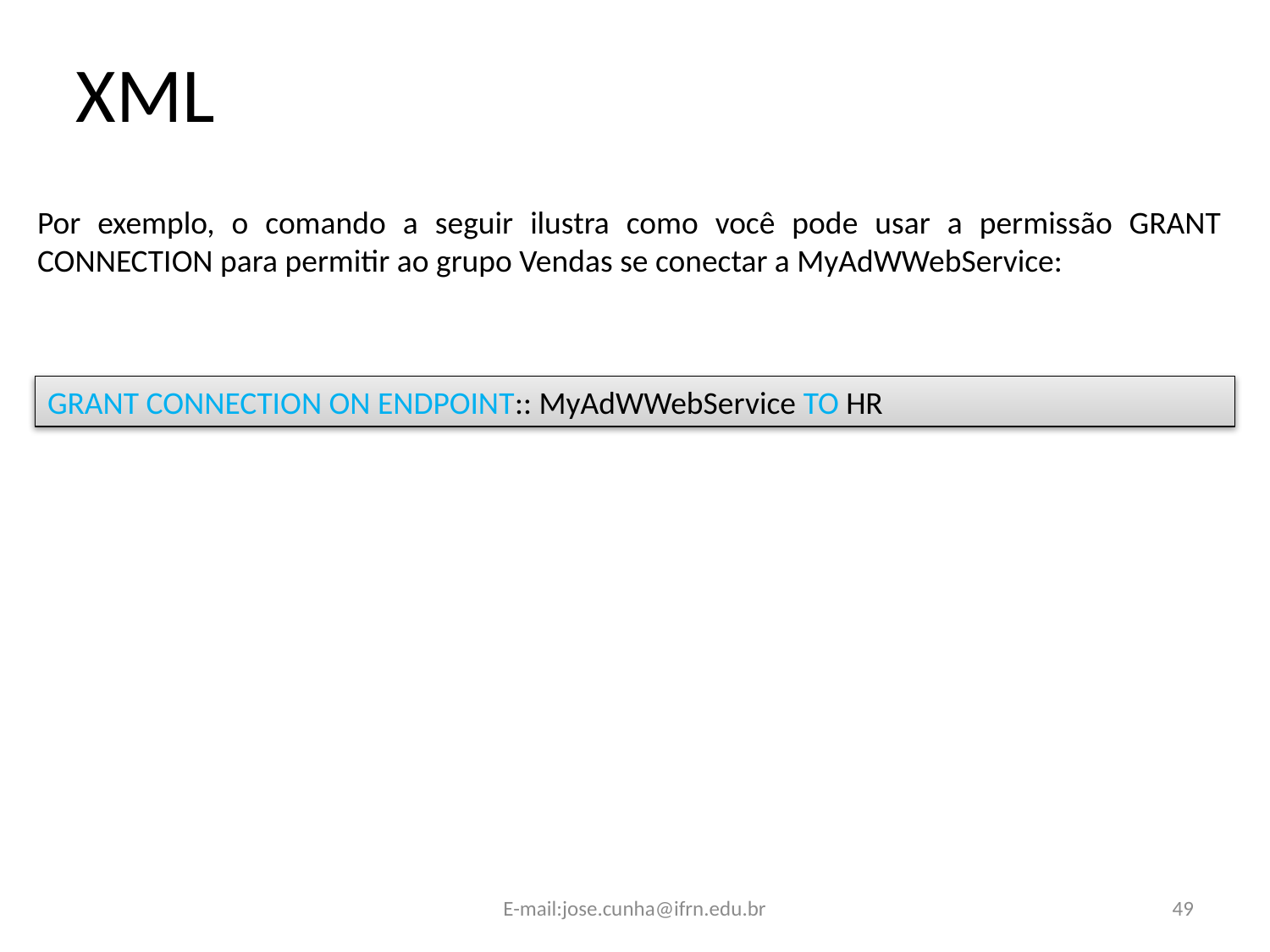

XML
Por exemplo, o comando a seguir ilustra como você pode usar a permissão GRANT CONNECTION para permitir ao grupo Vendas se conectar a MyAdWWebService:
GRANT CONNECTION ON ENDPOINT:: MyAdWWebService TO HR
E-mail:jose.cunha@ifrn.edu.br
49